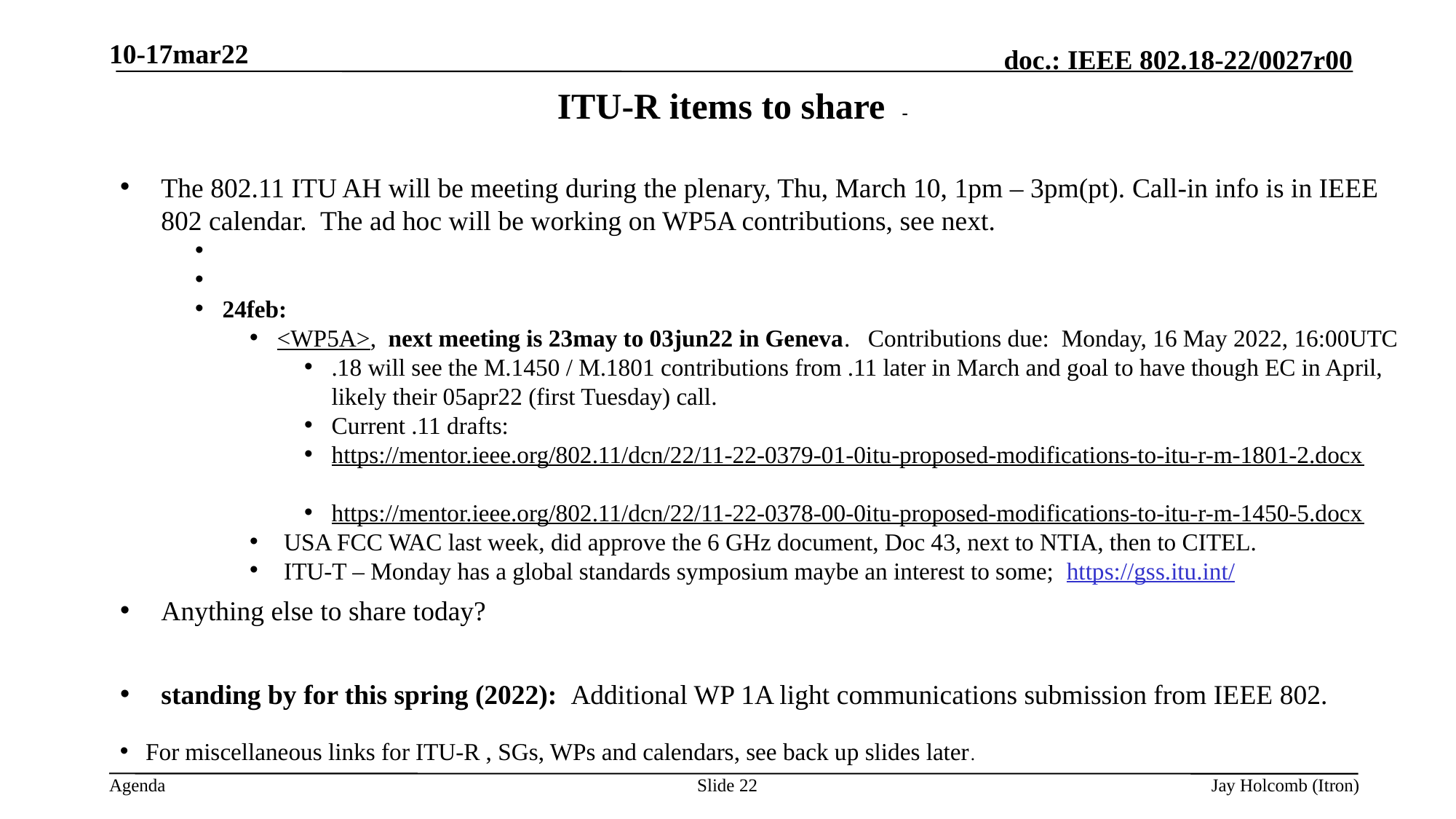

10-17mar22
# ITU-R items to share  -

The 802.11 ITU AH will be meeting during the plenary, Thu, March 10, 1pm – 3pm(pt). Call-in info is in IEEE 802 calendar.  The ad hoc will be working on WP5A contributions, see next.

24feb:
<WP5A>,  next meeting is 23may to 03jun22 in Geneva.   Contributions due:  Monday, 16 May 2022, 16:00UTC
.18 will see the M.1450 / M.1801 contributions from .11 later in March and goal to have though EC in April, likely their 05apr22 (first Tuesday) call.
Current .11 drafts:
https://mentor.ieee.org/802.11/dcn/22/11-22-0379-01-0itu-proposed-modifications-to-itu-r-m-1801-2.docx
https://mentor.ieee.org/802.11/dcn/22/11-22-0378-00-0itu-proposed-modifications-to-itu-r-m-1450-5.docx
USA FCC WAC last week, did approve the 6 GHz document, Doc 43, next to NTIA, then to CITEL.
ITU-T – Monday has a global standards symposium maybe an interest to some;  https://gss.itu.int/
Anything else to share today?

standing by for this spring (2022):  Additional WP 1A light communications submission from IEEE 802.
For miscellaneous links for ITU-R , SGs, WPs and calendars, see back up slides later.
Slide 22
Jay Holcomb (Itron)